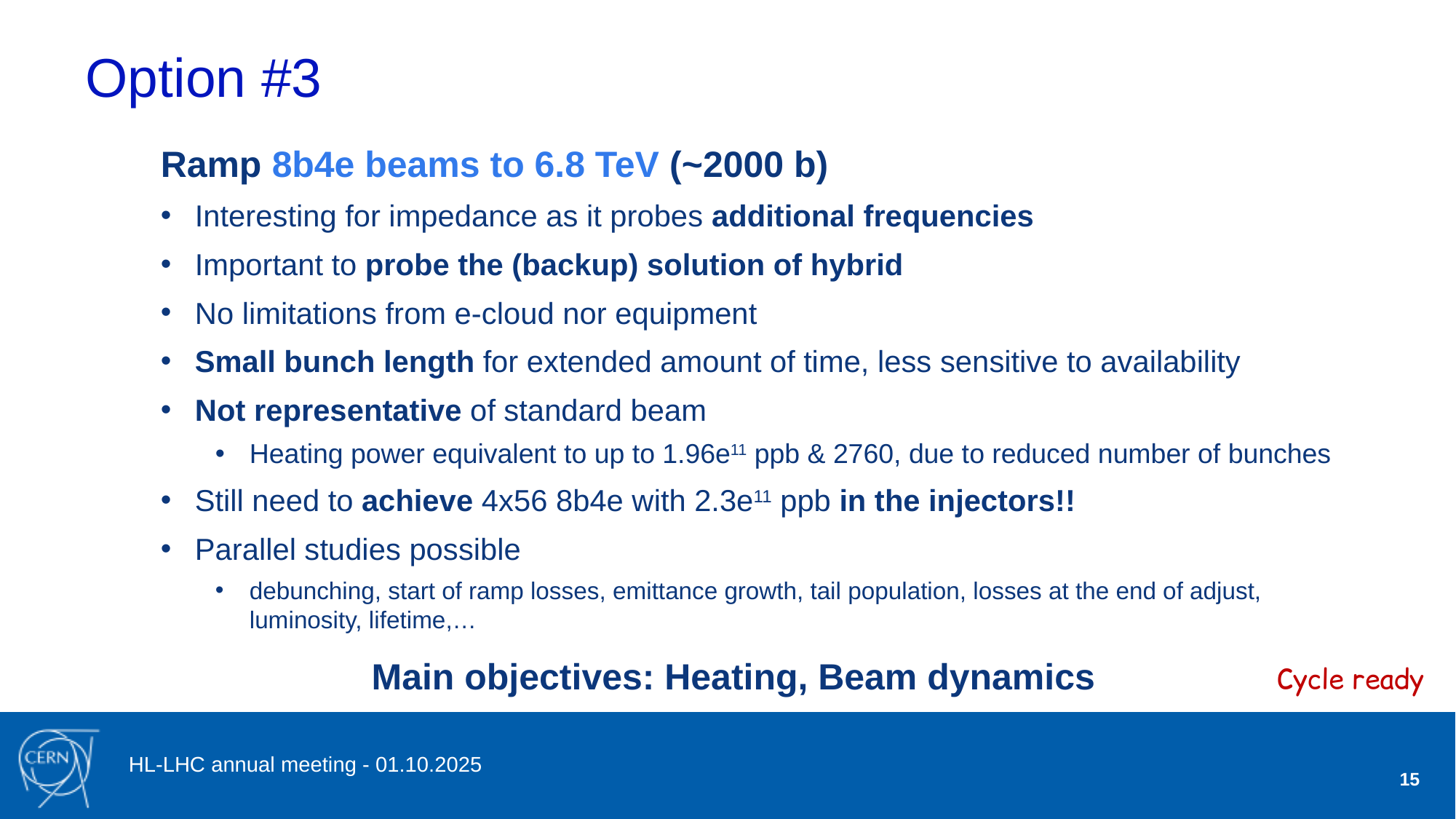

# Option #3
Ramp 8b4e beams to 6.8 TeV (~2000 b)
Interesting for impedance as it probes additional frequencies
Important to probe the (backup) solution of hybrid
No limitations from e-cloud nor equipment
Small bunch length for extended amount of time, less sensitive to availability
Not representative of standard beam
Heating power equivalent to up to 1.96e11 ppb & 2760, due to reduced number of bunches
Still need to achieve 4x56 8b4e with 2.3e11 ppb in the injectors!!
Parallel studies possible
debunching, start of ramp losses, emittance growth, tail population, losses at the end of adjust, luminosity, lifetime,…
Main objectives: Heating, Beam dynamics
Cycle ready